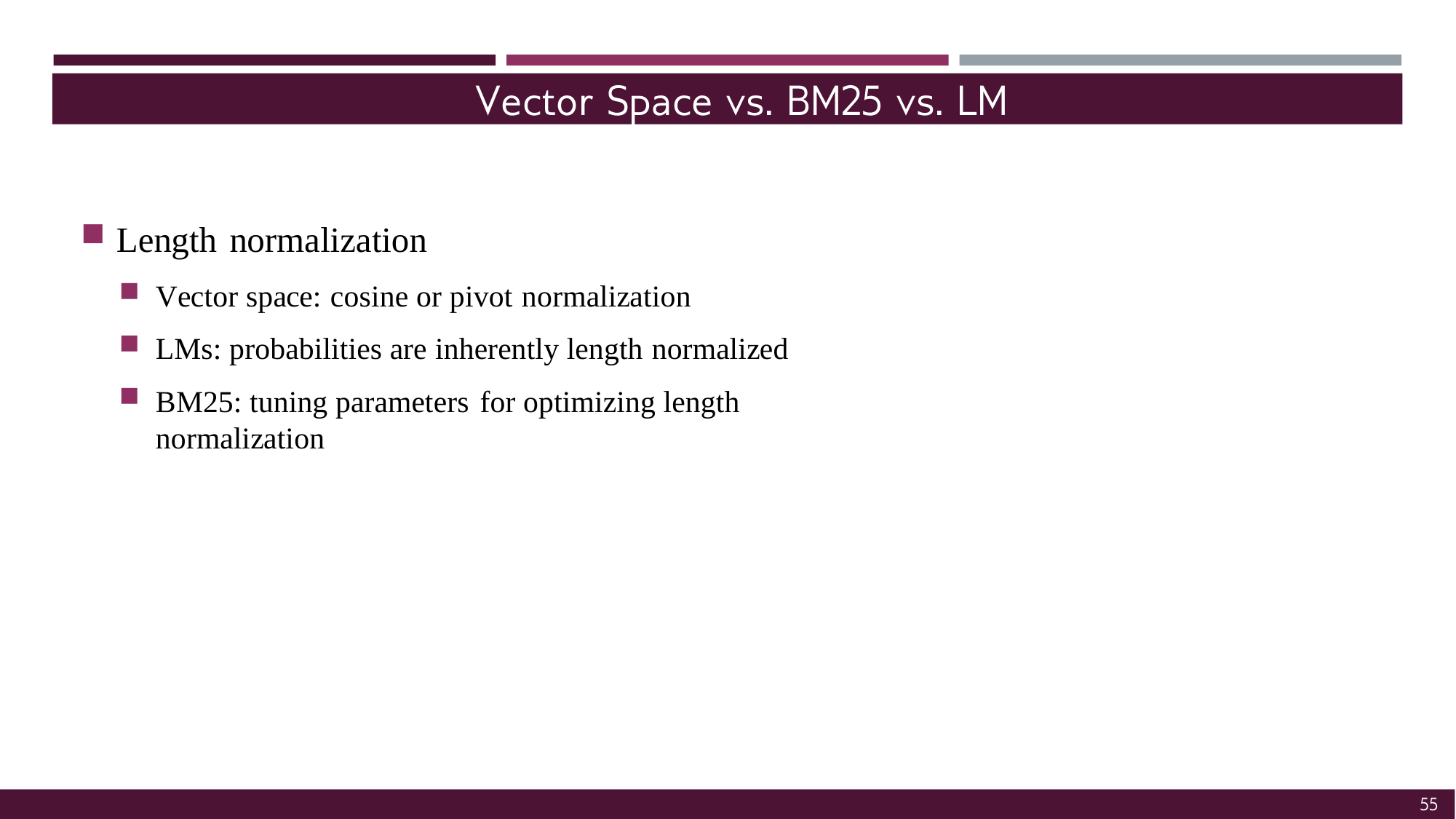

Vector Space vs. BM25 vs. LM
Length normalization
Vector space: cosine or pivot normalization
LMs: probabilities are inherently length normalized
BM25: tuning parameters for optimizing length normalization

55